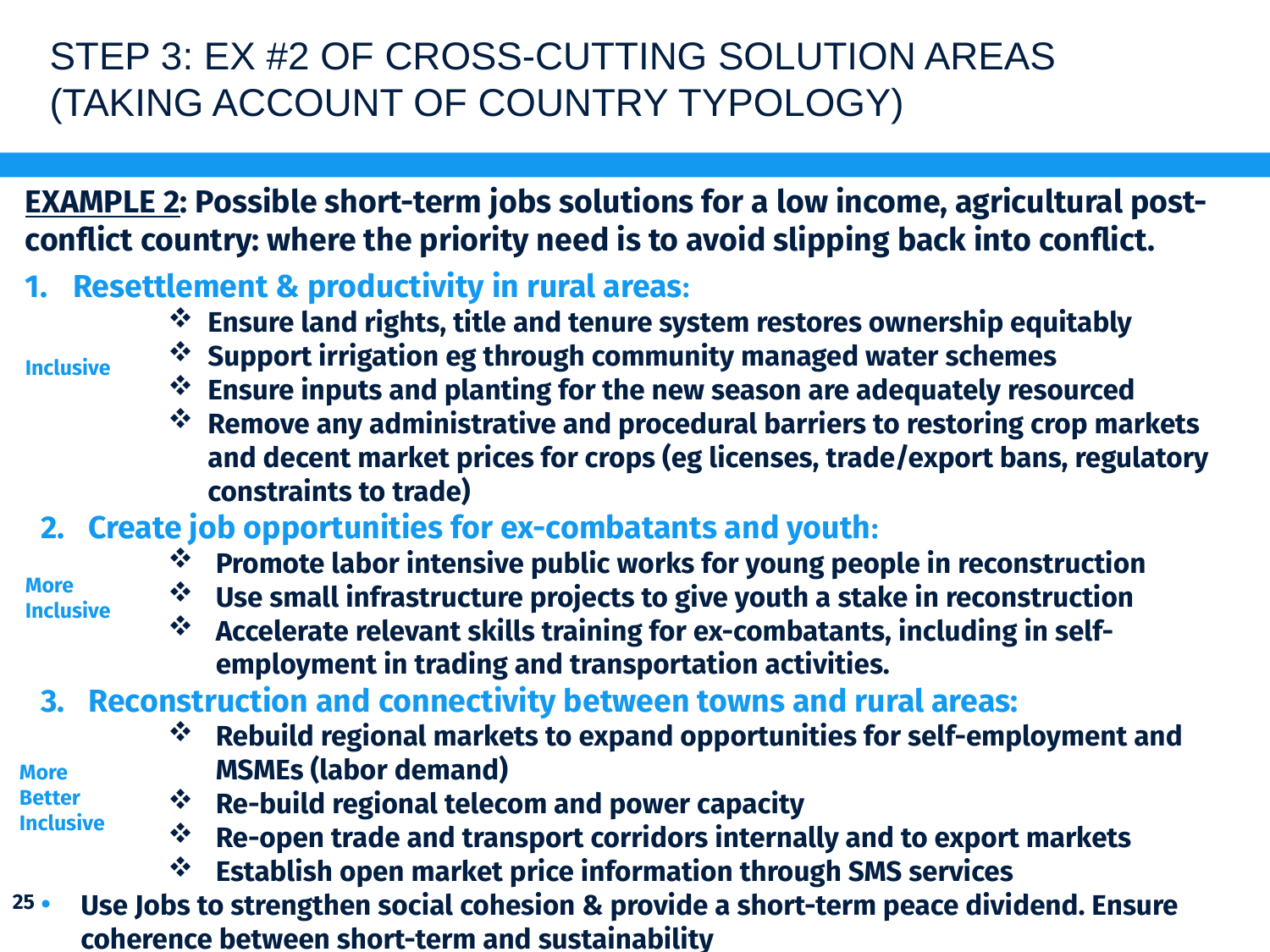

# Step 3: ex #2 of cross-cutting solution areas (taking account of country typology)
EXAMPLE 2: Possible short-term jobs solutions for a low income, agricultural post-conflict country: where the priority need is to avoid slipping back into conflict.

Resettlement & productivity in rural areas:
Ensure land rights, title and tenure system restores ownership equitably
Support irrigation eg through community managed water schemes
Ensure inputs and planting for the new season are adequately resourced
Remove any administrative and procedural barriers to restoring crop markets and decent market prices for crops (eg licenses, trade/export bans, regulatory constraints to trade)
Create job opportunities for ex-combatants and youth:
Promote labor intensive public works for young people in reconstruction
Use small infrastructure projects to give youth a stake in reconstruction
Accelerate relevant skills training for ex-combatants, including in self- employment in trading and transportation activities.
Reconstruction and connectivity between towns and rural areas:
Rebuild regional markets to expand opportunities for self-employment and MSMEs (labor demand)
Re-build regional telecom and power capacity
Re-open trade and transport corridors internally and to export markets
Establish open market price information through SMS services
Use Jobs to strengthen social cohesion & provide a short-term peace dividend. Ensure coherence between short-term and sustainability

Inclusive
More
Inclusive
More
Better
Inclusive
25